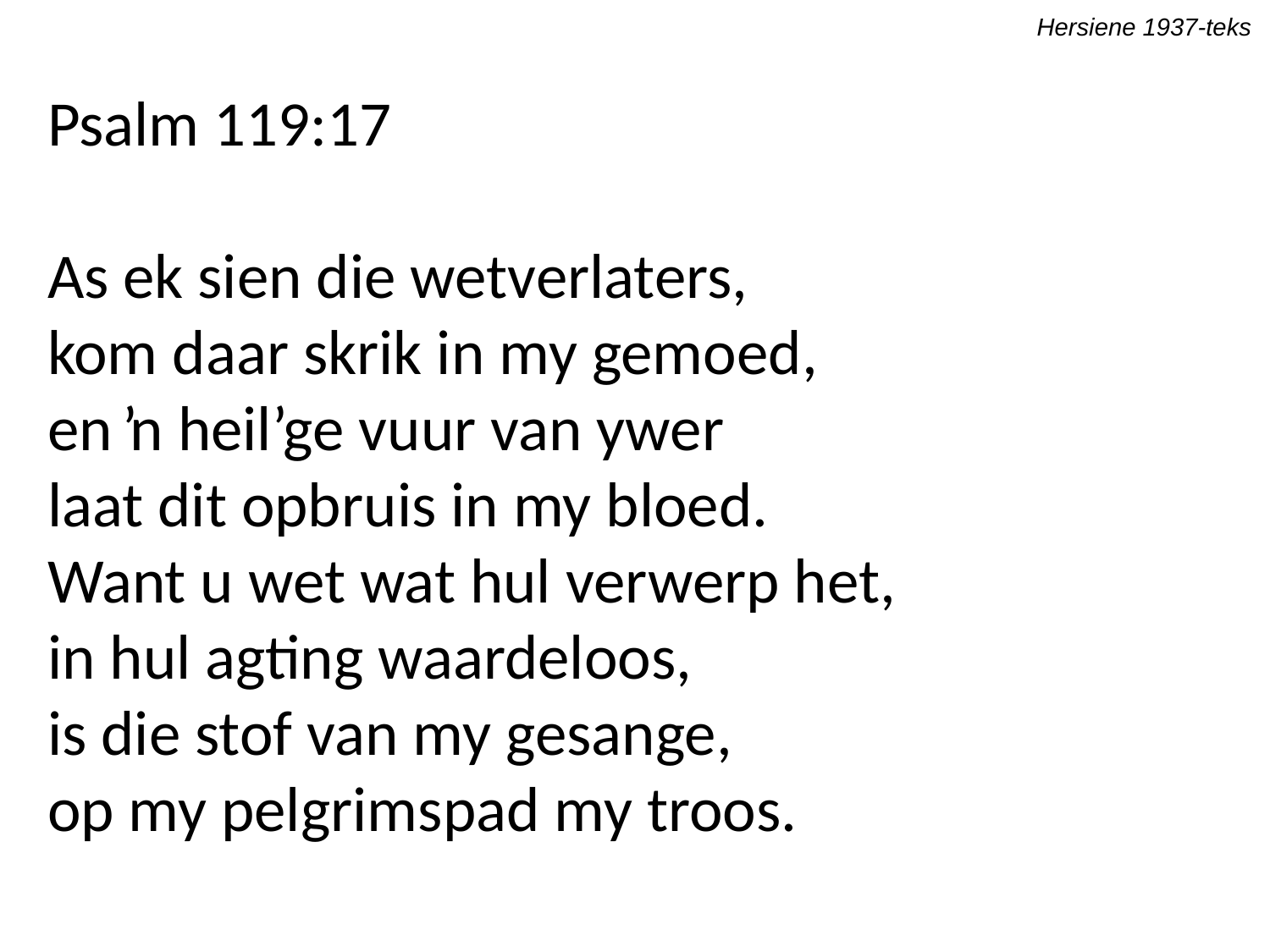

Hersiene 1937-teks
Psalm 119:17

As ek sien die wetverlaters,
kom daar skrik in my gemoed,
en ŉ heil’ge vuur van ywer
laat dit opbruis in my bloed.
Want u wet wat hul verwerp het,
in hul agting waardeloos,
is die stof van my gesange,
op my pelgrimspad my troos.